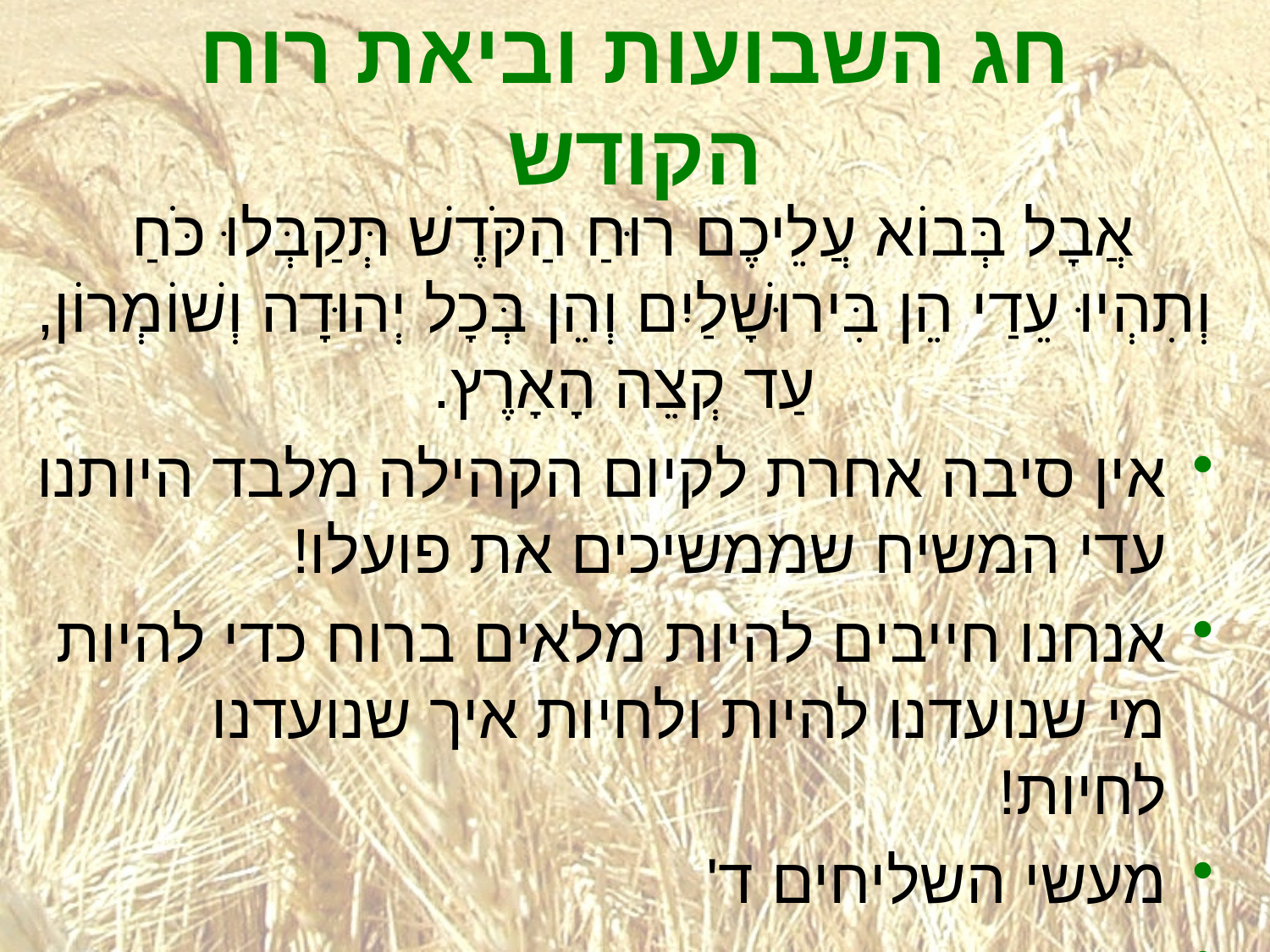

# חג השבועות וביאת רוח הקודש
אֲבָל בְּבוֹא עֲלֵיכֶם רוּחַ הַקֹּדֶשׁ תְּקַבְּלוּ כֹּחַ
וְתִהְיוּ עֵדַי הֵן בִּירוּשָׁלַיִם וְהֵן בְּכָל יְהוּדָה וְשׁוֹמְרוֹן, עַד קְצֵה הָאָרֶץ.
אין סיבה אחרת לקיום הקהילה מלבד היותנו עדי המשיח שממשיכים את פועלו!
אנחנו חייבים להיות מלאים ברוח כדי להיות מי שנועדנו להיות ולחיות איך שנועדנו לחיות!
מעשי השליחים ד'
כוח שמשחרר מהפחד...